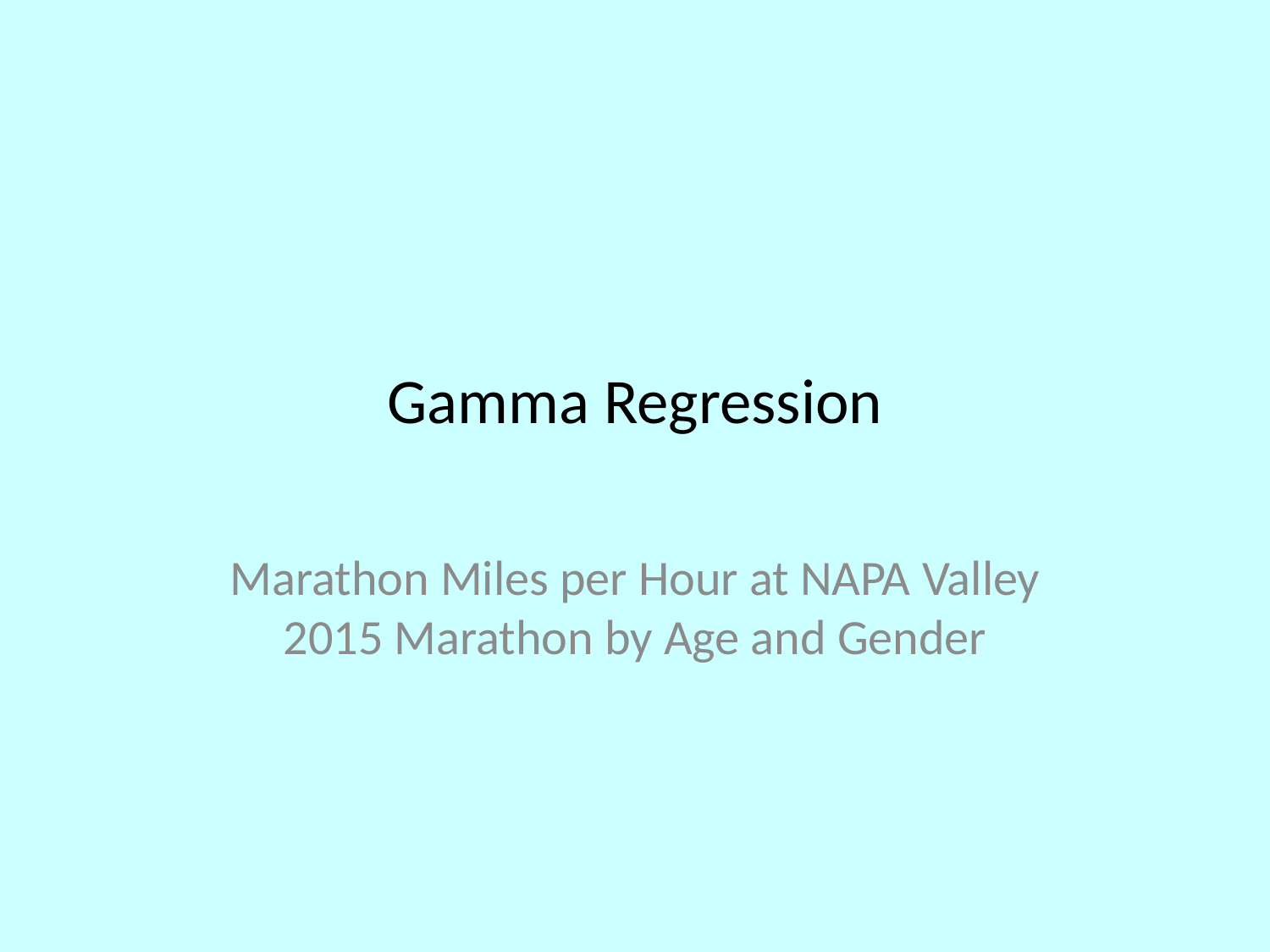

# Gamma Regression
Marathon Miles per Hour at NAPA Valley 2015 Marathon by Age and Gender